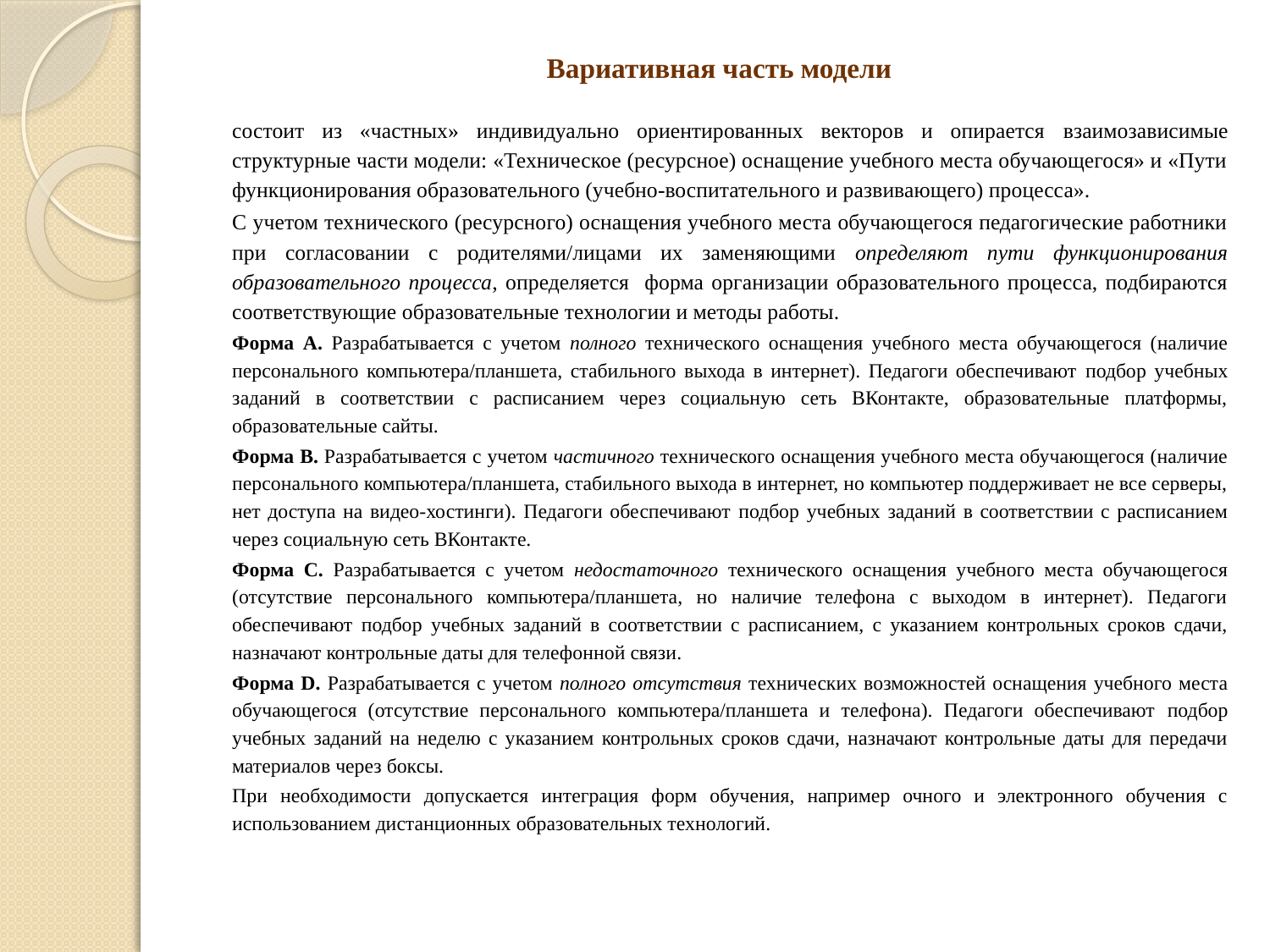

# Вариативная часть модели
состоит из «частных» индивидуально ориентированных векторов и опирается взаимозависимые структурные части модели: «Техническое (ресурсное) оснащение учебного места обучающегося» и «Пути функционирования образовательного (учебно-воспитательного и развивающего) процесса».
С учетом технического (ресурсного) оснащения учебного места обучающегося педагогические работники при согласовании с родителями/лицами их заменяющими определяют пути функционирования образовательного процесса, определяется  форма организации образовательного процесса, подбираются соответствующие образовательные технологии и методы работы.
Форма А. Разрабатывается с учетом полного технического оснащения учебного места обучающегося (наличие персонального компьютера/планшета, стабильного выхода в интернет). Педагоги обеспечивают подбор учебных заданий в соответствии с расписанием через социальную сеть ВКонтакте, образовательные платформы, образовательные сайты.
Форма В. Разрабатывается с учетом частичного технического оснащения учебного места обучающегося (наличие персонального компьютера/планшета, стабильного выхода в интернет, но компьютер поддерживает не все серверы, нет доступа на видео-хостинги). Педагоги обеспечивают подбор учебных заданий в соответствии с расписанием через социальную сеть ВКонтакте.
Форма С. Разрабатывается с учетом недостаточного технического оснащения учебного места обучающегося (отсутствие персонального компьютера/планшета, но наличие телефона с выходом в интернет). Педагоги обеспечивают подбор учебных заданий в соответствии с расписанием, с указанием контрольных сроков сдачи, назначают контрольные даты для телефонной связи.
Форма D. Разрабатывается с учетом полного отсутствия технических возможностей оснащения учебного места обучающегося (отсутствие персонального компьютера/планшета и телефона). Педагоги обеспечивают подбор учебных заданий на неделю с указанием контрольных сроков сдачи, назначают контрольные даты для передачи материалов через боксы.
При необходимости допускается интеграция форм обучения, например очного и электронного обучения с использованием дистанционных образовательных технологий.